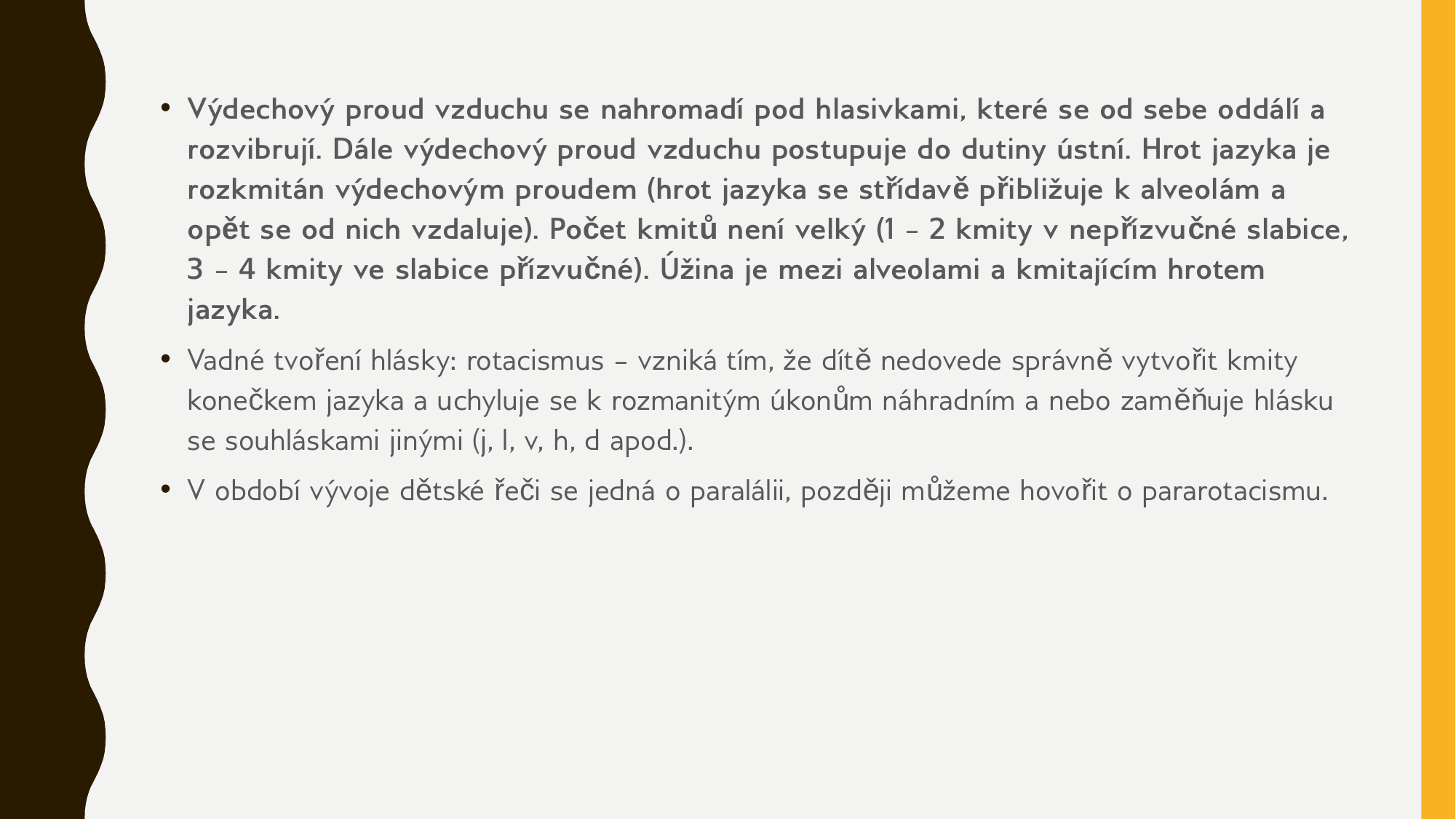

Výdechový proud vzduchu se nahromadí pod hlasivkami, které se od sebe oddálí a rozvibrují. Dále výdechový proud vzduchu postupuje do dutiny ústní. Hrot jazyka je rozkmitán výdechovým proudem (hrot jazyka se střídavě přibližuje k alveolám a opět se od nich vzdaluje). Počet kmitů není velký (1 – 2 kmity v nepřízvučné slabice, 3 – 4 kmity ve slabice přízvučné). Úžina je mezi alveolami a kmitajícím hrotem jazyka.
Vadné tvoření hlásky: rotacismus – vzniká tím, že dítě nedovede správně vytvořit kmity konečkem jazyka a uchyluje se k rozmanitým úkonům náhradním a nebo zaměňuje hlásku se souhláskami jinými (j, l, v, h, d apod.).
V období vývoje dětské řeči se jedná o paralálii, později můžeme hovořit o pararotacismu.